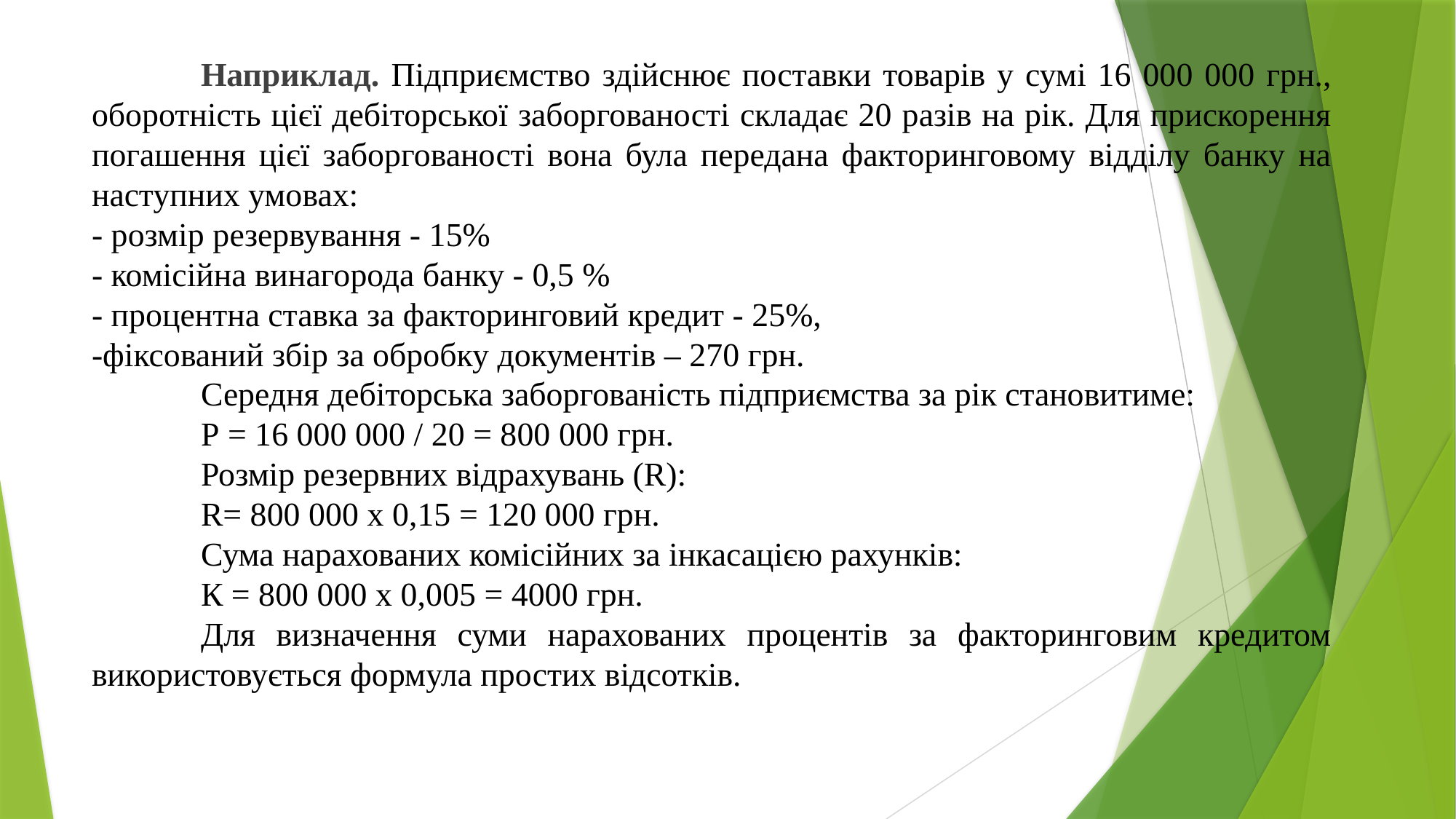

Наприклад. Підприємство здійснює поставки товарів у сумі 16 000 000 грн., оборотність цієї дебіторської заборгованості складає 20 разів на рік. Для прискорення погашення цієї заборгованості вона була передана факторинговому відділу банку на наступних умовах:
- розмір резервування - 15%
- комісійна винагорода банку - 0,5 %
- процентна ставка за факторинговий кредит - 25%,
-фіксований збір за обробку документів – 270 грн.
	Середня дебіторська заборгованість підприємства за рік становитиме:
	Р = 16 000 000 / 20 = 800 000 грн.
	Розмір резервних відрахувань (R):
	R= 800 000 х 0,15 = 120 000 грн.
	Сума нарахованих комісійних за інкасацією рахунків:
	К = 800 000 х 0,005 = 4000 грн.
	Для визначення суми нарахованих процентів за факторинговим кредитом використовується формула простих відсотків.